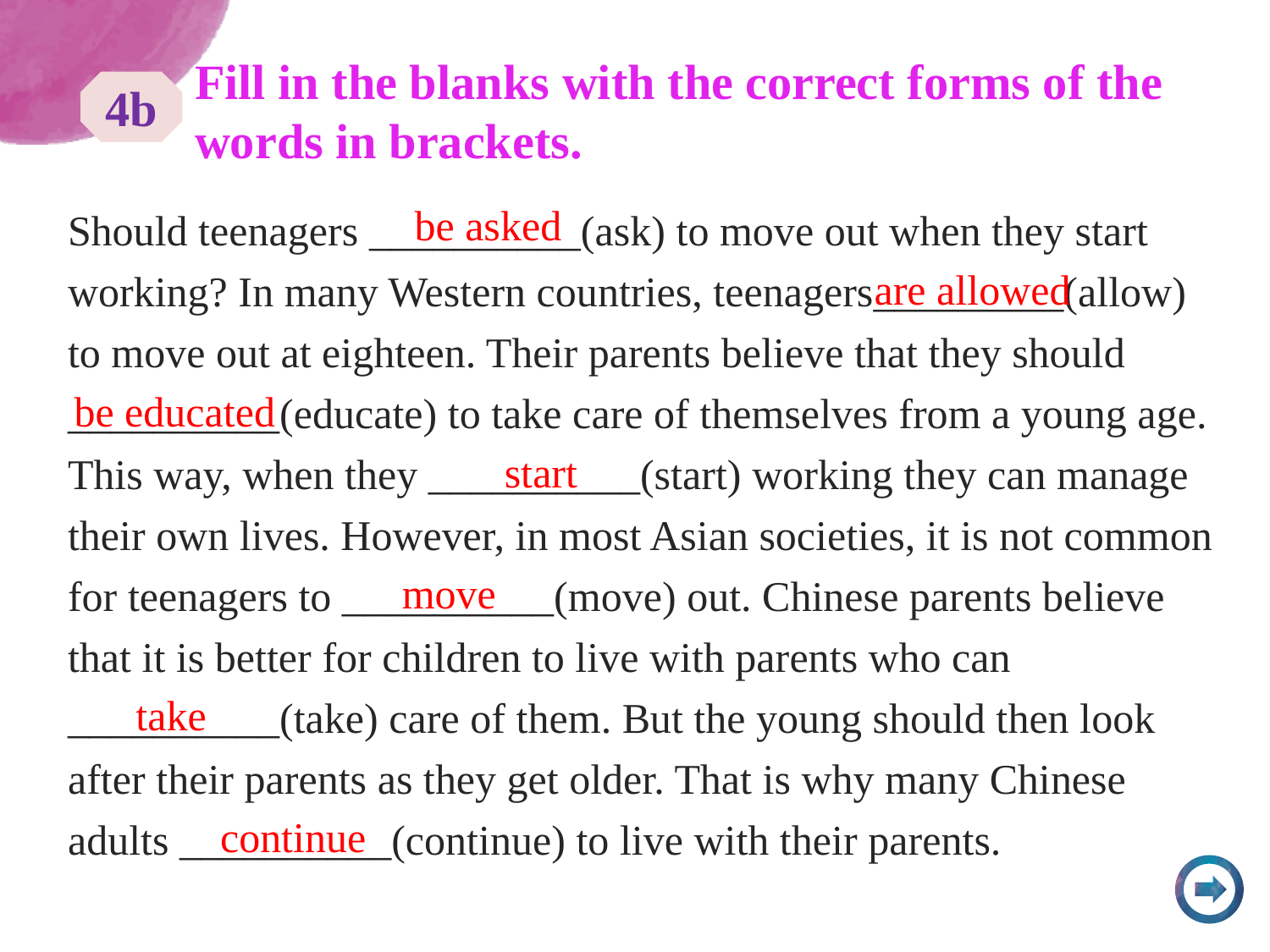

Fill in the blanks with the correct forms of the words in brackets.
4b
Should teenagers __________(ask) to move out when they start working? In many Western countries, teenagers_________(allow) to move out at eighteen. Their parents believe that they should __________(educate) to take care of themselves from a young age. This way, when they __________(start) working they can manage their own lives. However, in most Asian societies, it is not common for teenagers to __________(move) out. Chinese parents believe that it is better for children to live with parents who can __________(take) care of them. But the young should then look after their parents as they get older. That is why many Chinese adults __________(continue) to live with their parents.
be asked
are allowed
be educated
start
move
take
continue